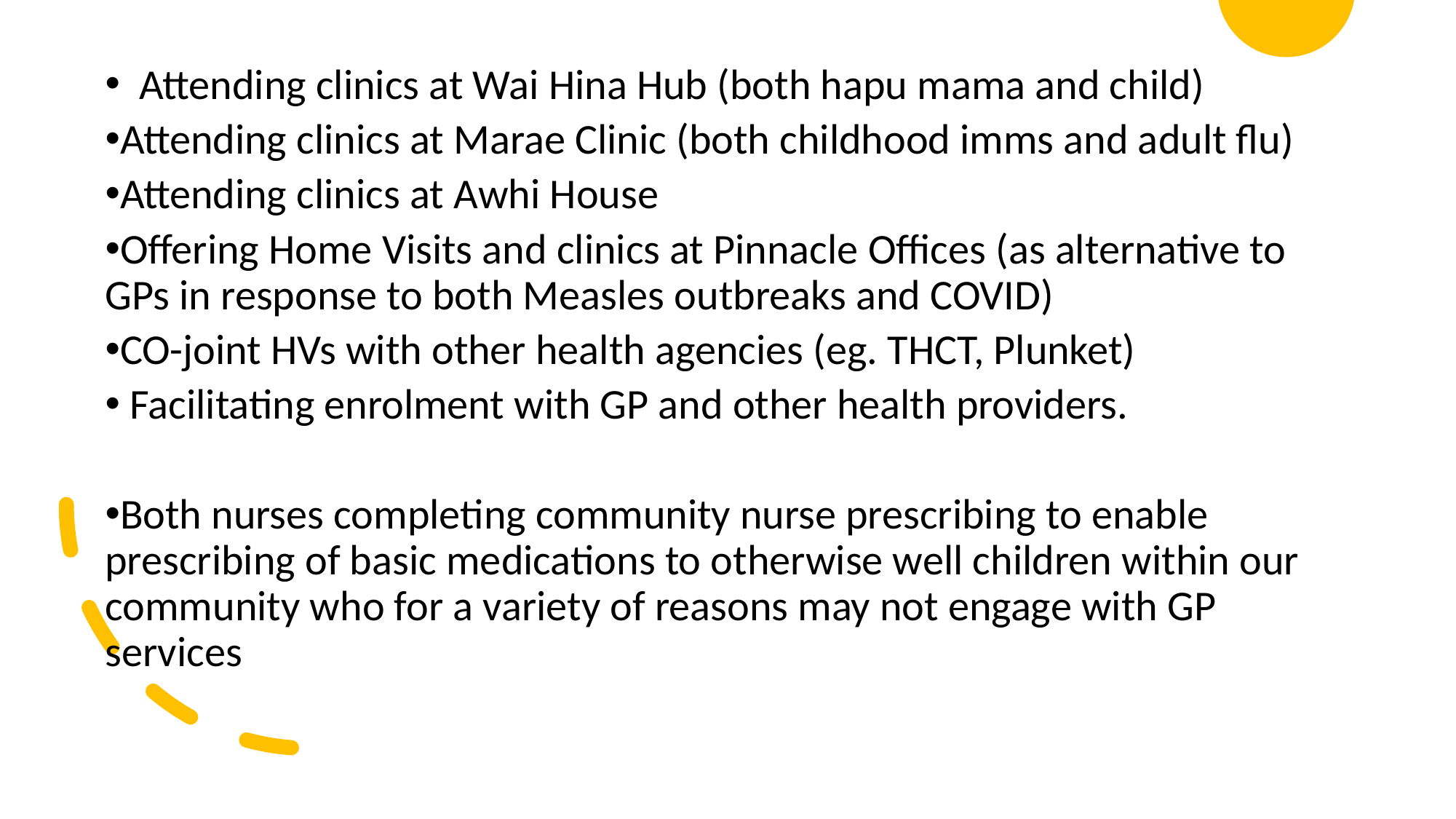

Attending clinics at Wai Hina Hub (both hapu mama and child)
Attending clinics at Marae Clinic (both childhood imms and adult flu)
Attending clinics at Awhi House
Offering Home Visits and clinics at Pinnacle Offices (as alternative to GPs in response to both Measles outbreaks and COVID)
CO-joint HVs with other health agencies (eg. THCT, Plunket)
 Facilitating enrolment with GP and other health providers.

Both nurses completing community nurse prescribing to enable prescribing of basic medications to otherwise well children within our community who for a variety of reasons may not engage with GP services